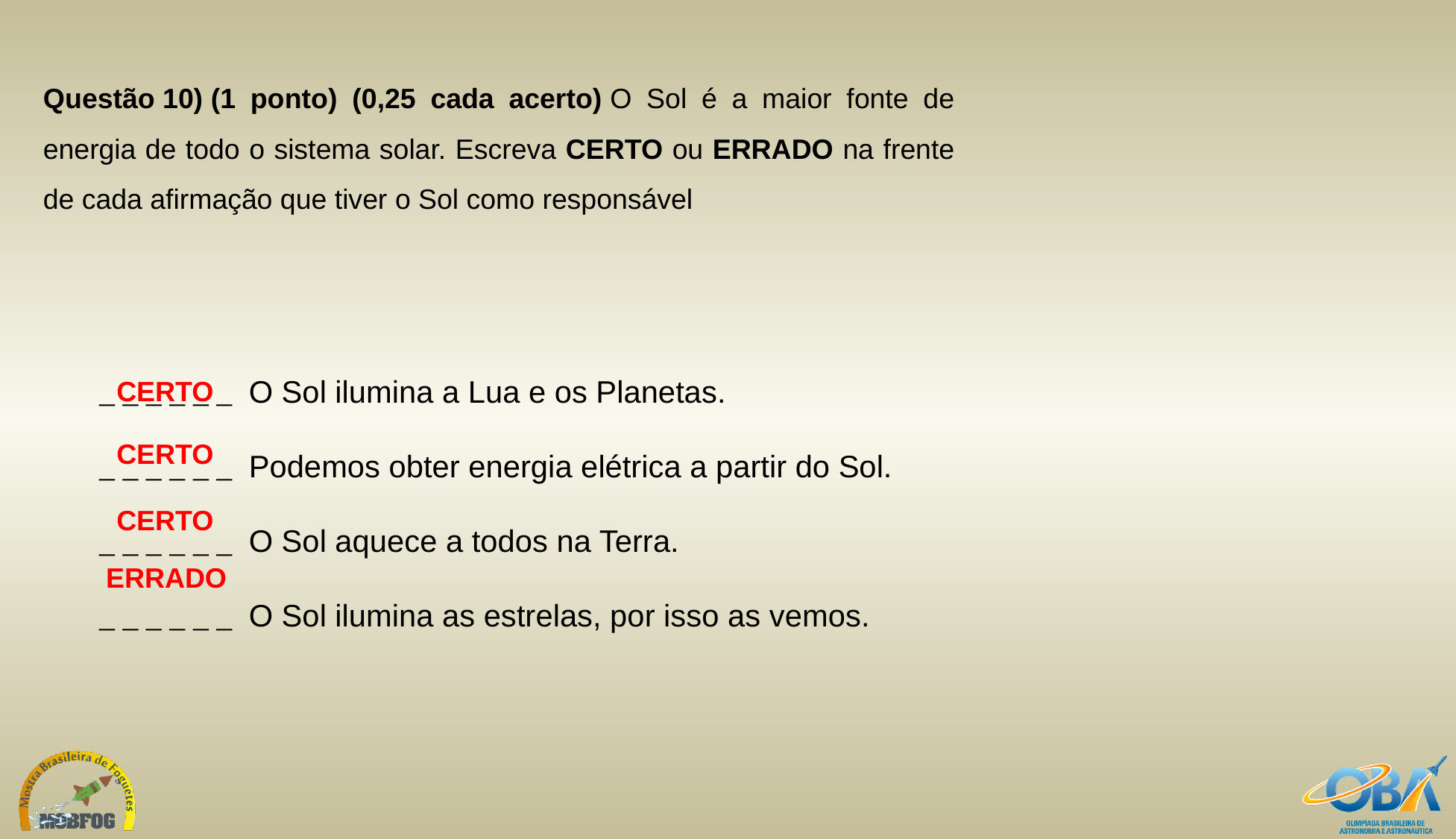

Questão 10) (1 ponto) (0,25 cada acerto) O Sol é a maior fonte de energia de todo o sistema solar. Escreva CERTO ou ERRADO na frente de cada afirmação que tiver o Sol como responsável
| \_ \_ \_ \_ \_ \_ | O Sol ilumina a Lua e os Planetas. |
| --- | --- |
| \_ \_ \_ \_ \_ \_ | Podemos obter energia elétrica a partir do Sol. |
| \_ \_ \_ \_ \_ \_ | O Sol aquece a todos na Terra. |
| \_ \_ \_ \_ \_ \_ | O Sol ilumina as estrelas, por isso as vemos. |
CERTO
CERTO
CERTO
ERRADO